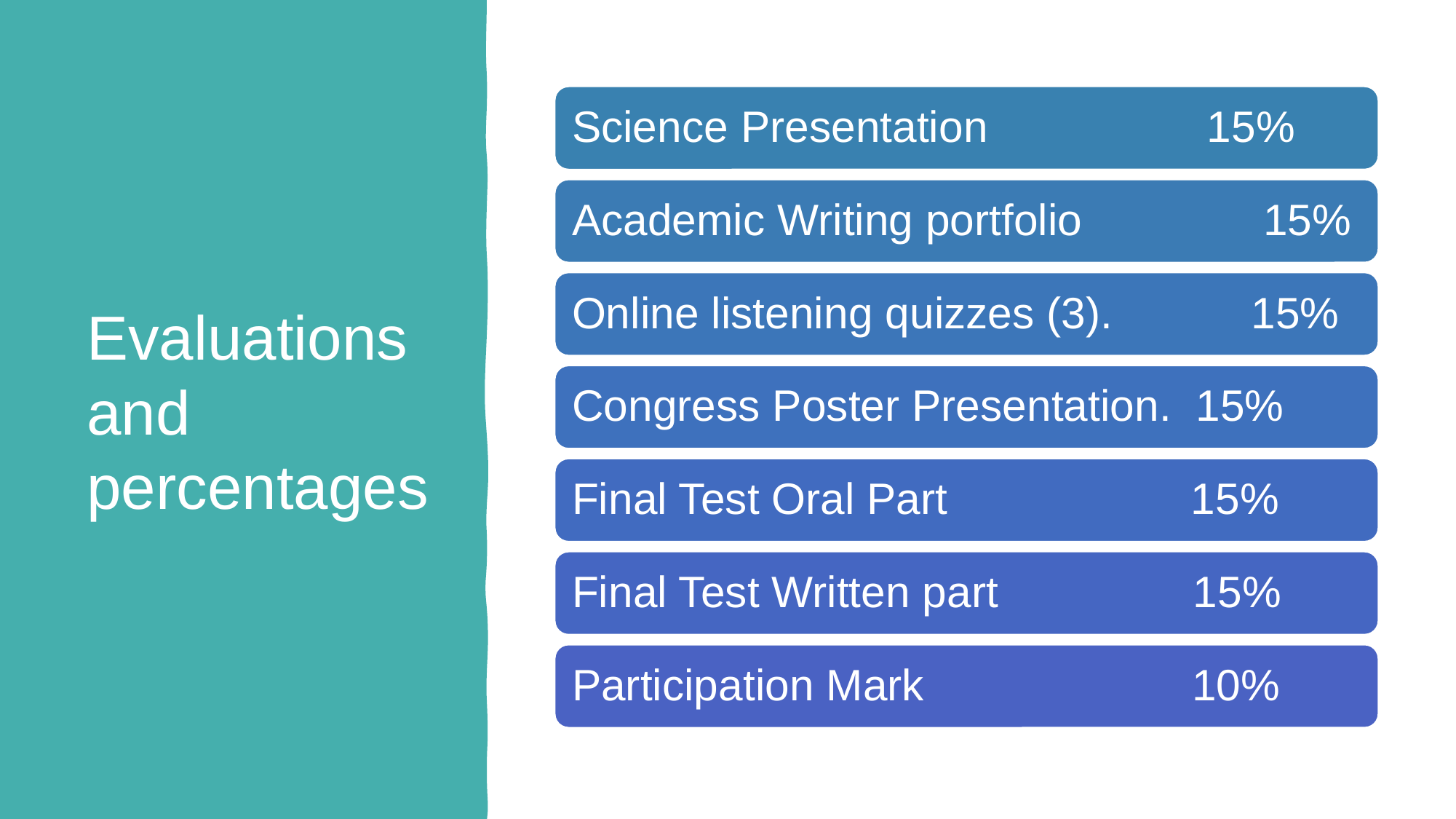

# Evaluations and percentages

Science Presentation                  15%

Academic Writing portfolio     	   15%

Online listening quizzes (3).    	  15%

Congress Poster Presentation.  15%

Final Test Oral Part                    15%

Final Test Written part                15%

Participation Mark                      10%